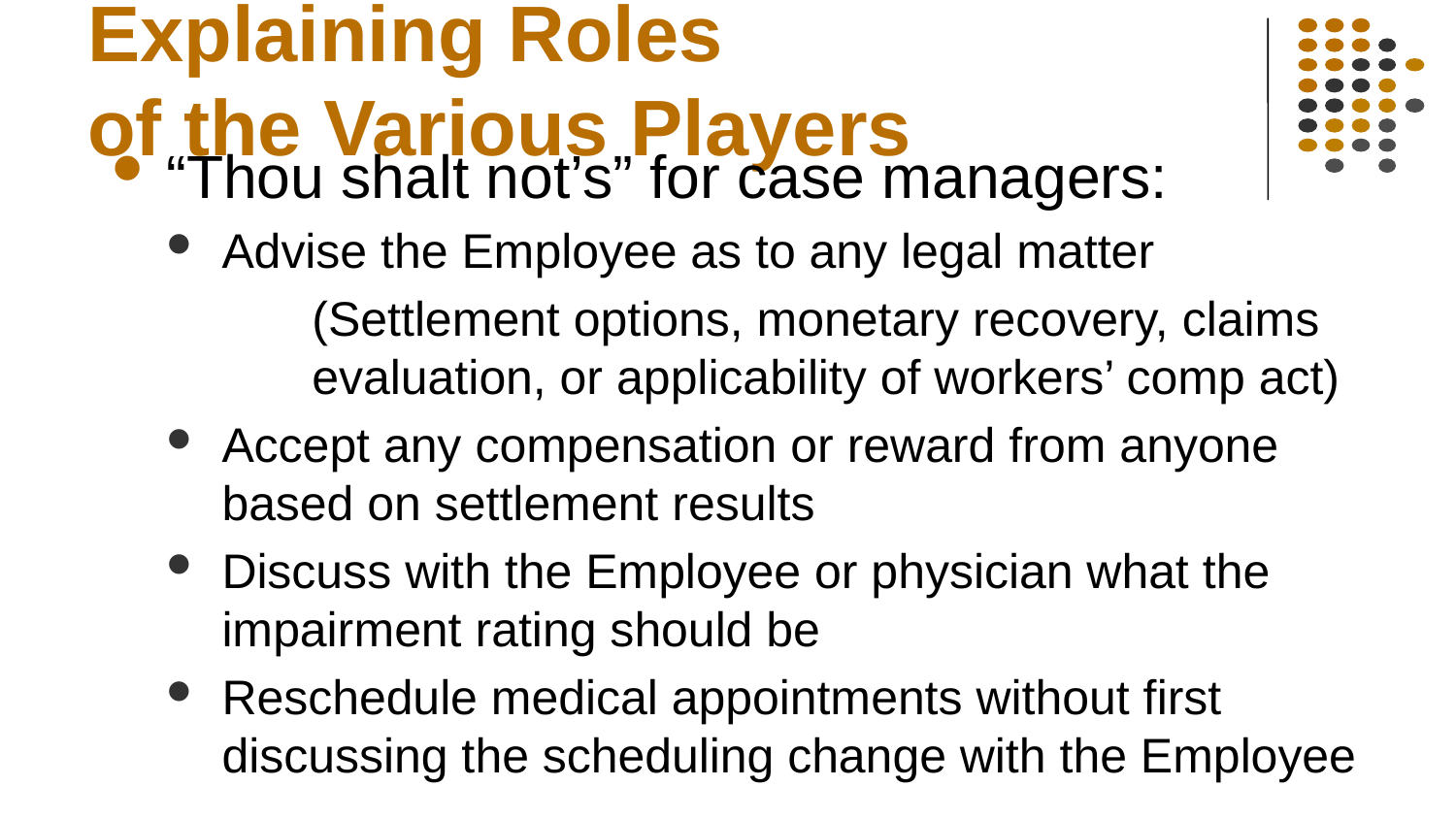

# Explaining Roles of the Various Players
“Thou shalt not’s” for case managers:
Advise the Employee as to any legal matter
	(Settlement options, monetary recovery, claims 	evaluation, or applicability of workers’ comp act)
Accept any compensation or reward from anyone based on settlement results
Discuss with the Employee or physician what the impairment rating should be
Reschedule medical appointments without first discussing the scheduling change with the Employee